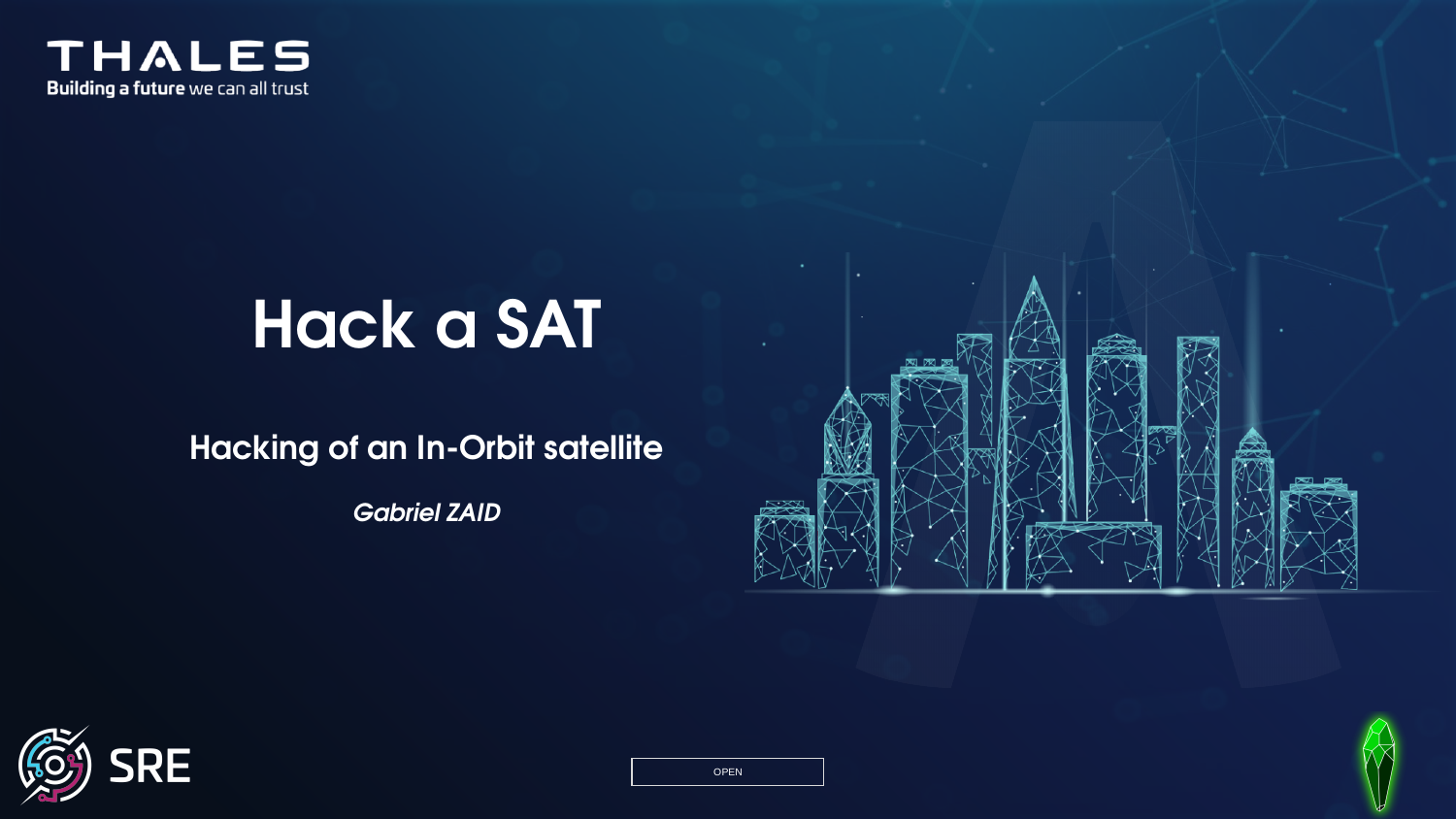

# Hack a SAT Hacking of an In-Orbit satellite Gabriel ZAID